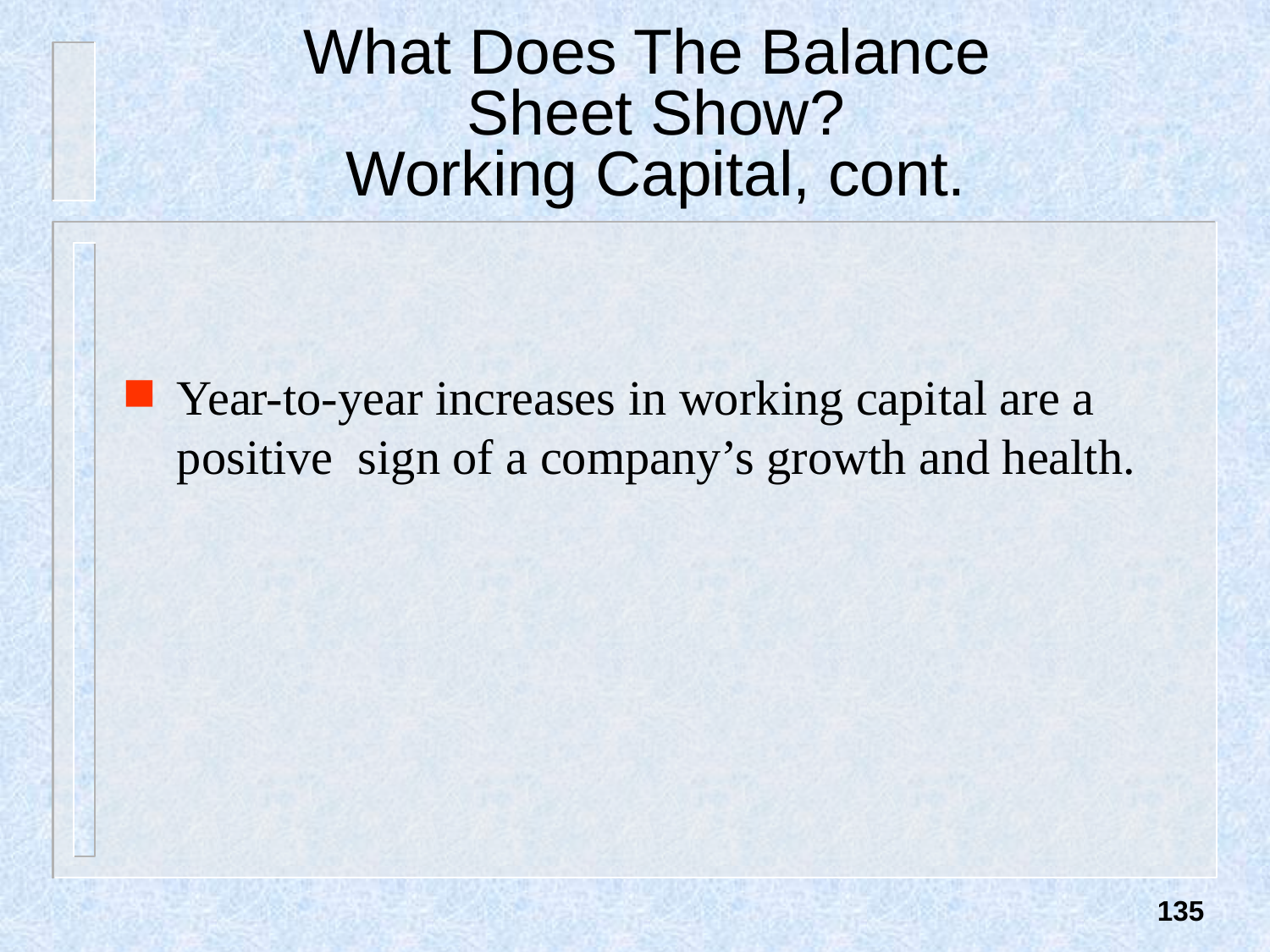

# What Does The Balance Sheet Show? Working Capital, cont.
Year-to-year increases in working capital are a positive  sign of a company’s growth and health.

135